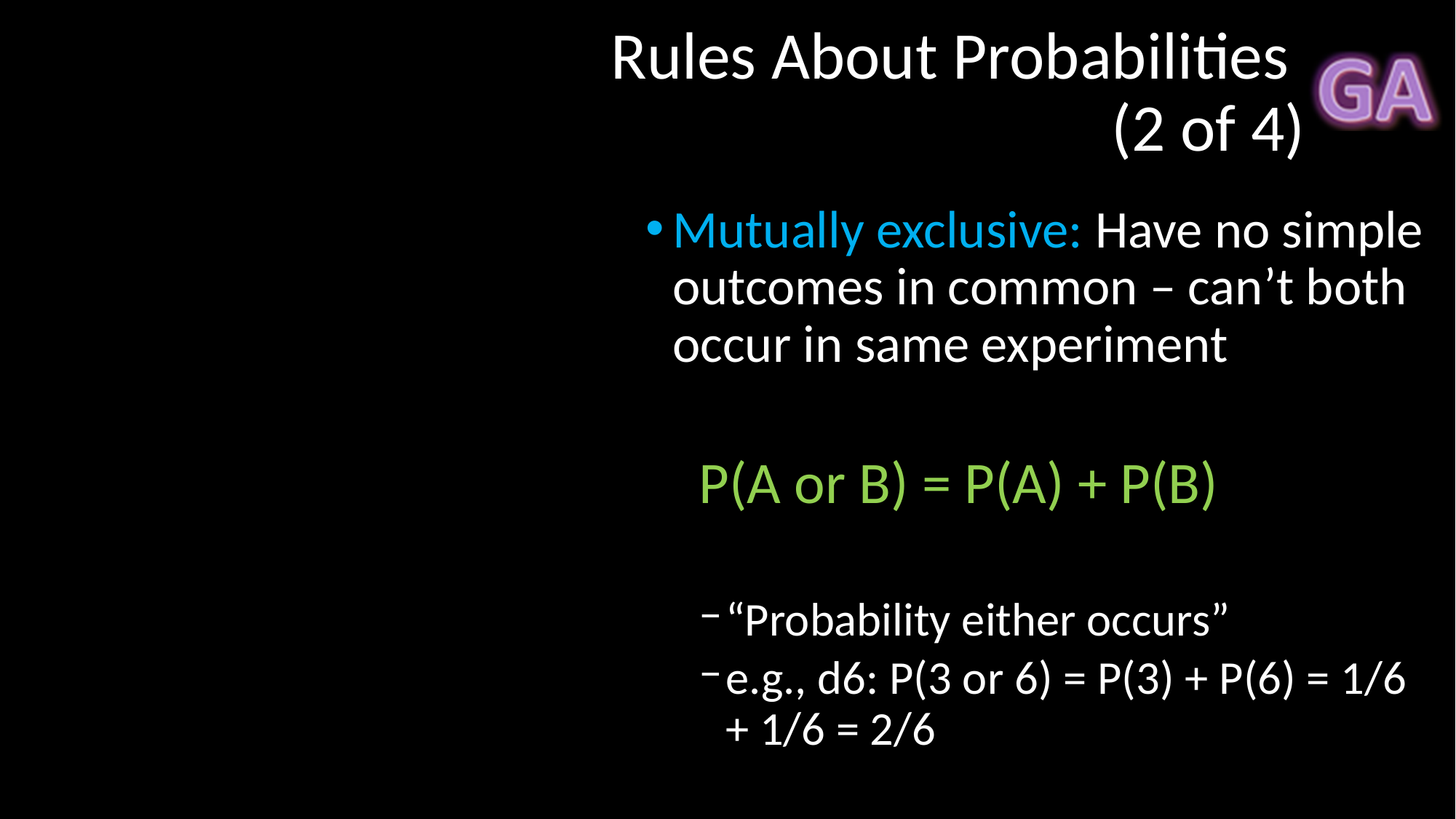

# Rules About Probabilities (2 of 4)
Mutually exclusive: Have no simple outcomes in common – can’t both occur in same experiment

P(A or B) = P(A) + P(B)

“Probability either occurs”
e.g., d6: P(3 or 6) = P(3) + P(6) = 1/6 + 1/6 = 2/6